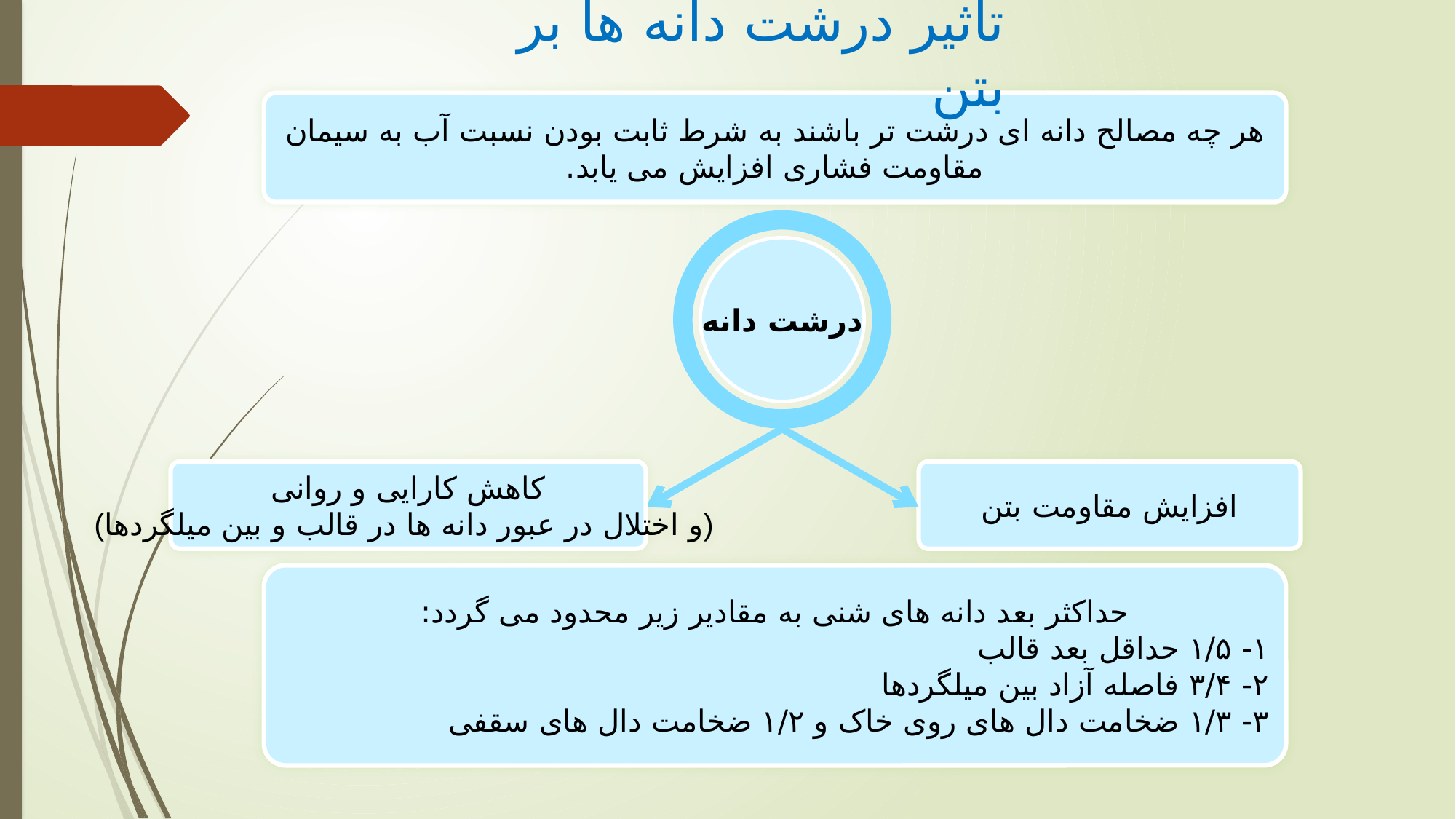

تاثیر درشت دانه ها بر بتن
هر چه مصالح دانه ای درشت تر باشند به شرط ثابت بودن نسبت آب به سیمان
مقاومت فشاری افزایش می یابد.

درشت دانه
کاهش کارایی و روانی
(و اختلال در عبور دانه ها در قالب و بین میلگردها)
افزایش مقاومت بتن
حداکثر بعد دانه های شنی به مقادیر زیر محدود می گردد:
۱- ۱/۵ حداقل بعد قالب
۲- ۳/۴ فاصله آزاد بین میلگردها
۳- ۱/۳ ضخامت دال های روی خاک و ۱/۲ ضخامت دال های سقفی